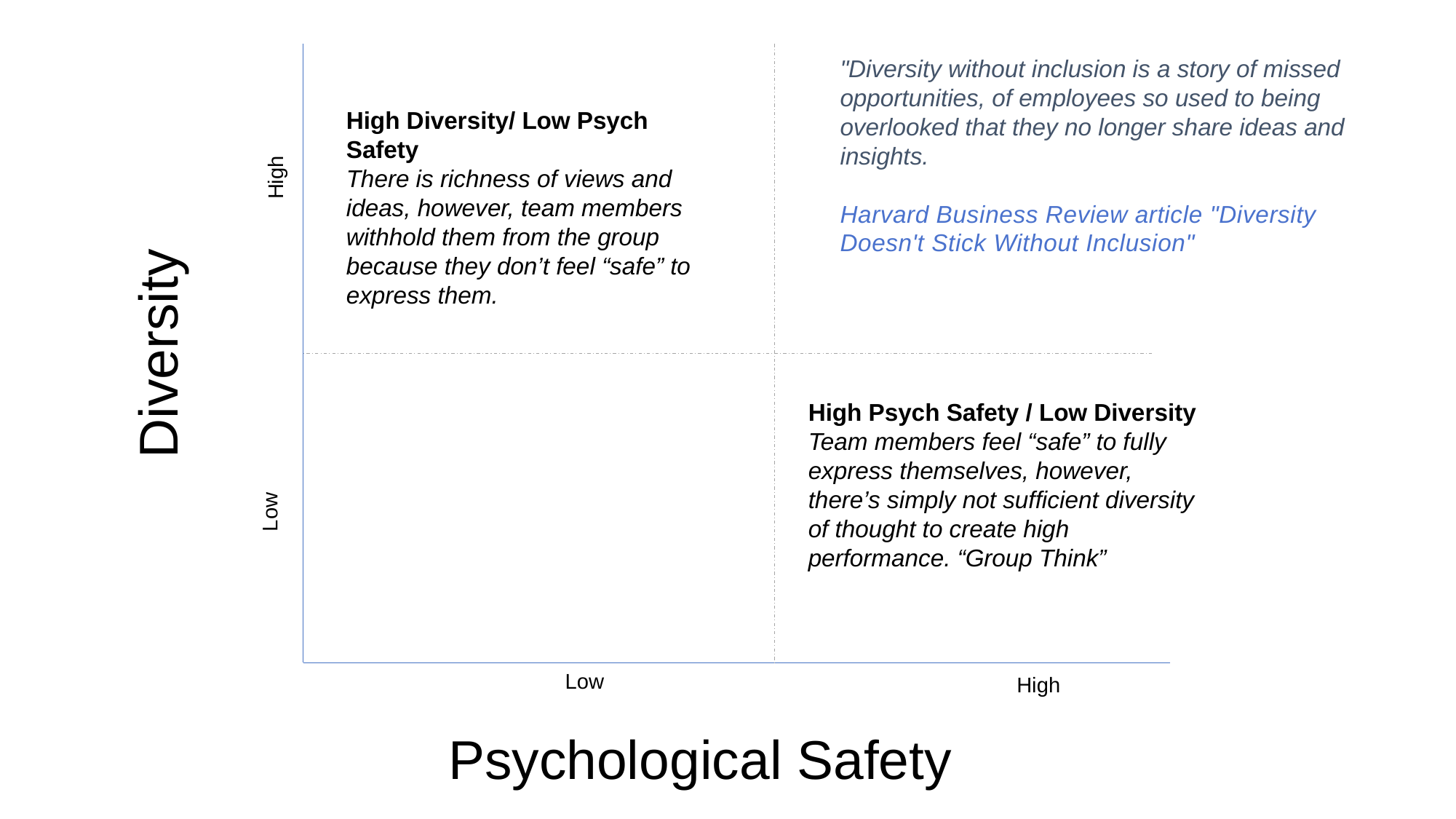

"Diversity without inclusion is a story of missed opportunities, of employees so used to being overlooked that they no longer share ideas and insights.

Harvard Business Review article "Diversity Doesn't Stick Without Inclusion"
High Diversity/ Low Psych Safety
There is richness of views and ideas, however, team members withhold them from the group because they don’t feel “safe” to express them.
High
Diversity
High Psych Safety / Low Diversity
Team members feel “safe” to fully express themselves, however, there’s simply not sufficient diversity of thought to create high performance. “Group Think”
Low
Low
High
Psychological Safety